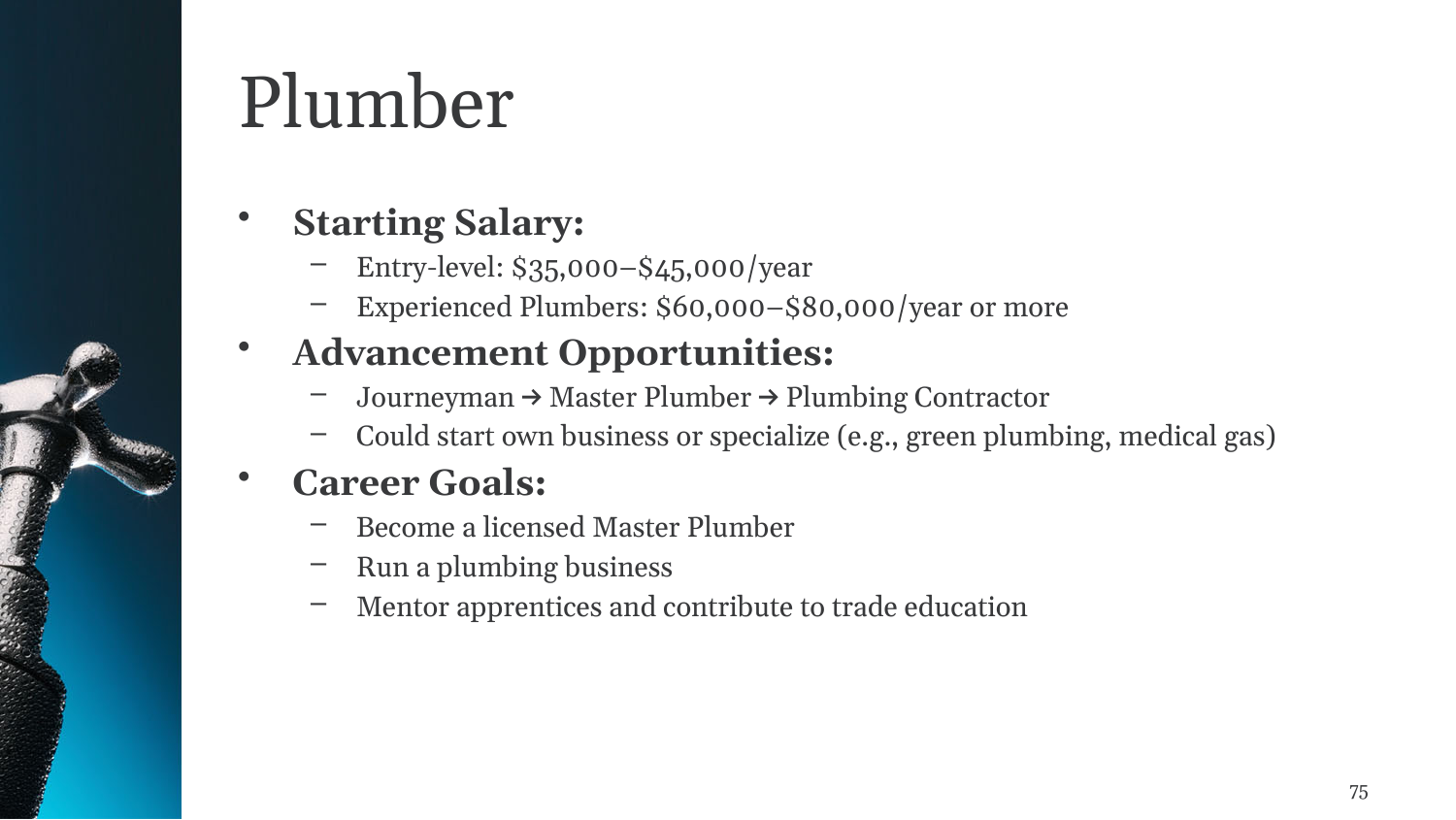

# Plumber
Starting Salary:
Entry-level: $35,000–$45,000/year
Experienced Plumbers: $60,000–$80,000/year or more
Advancement Opportunities:
Journeyman → Master Plumber → Plumbing Contractor
Could start own business or specialize (e.g., green plumbing, medical gas)
Career Goals:
Become a licensed Master Plumber
Run a plumbing business
Mentor apprentices and contribute to trade education
75